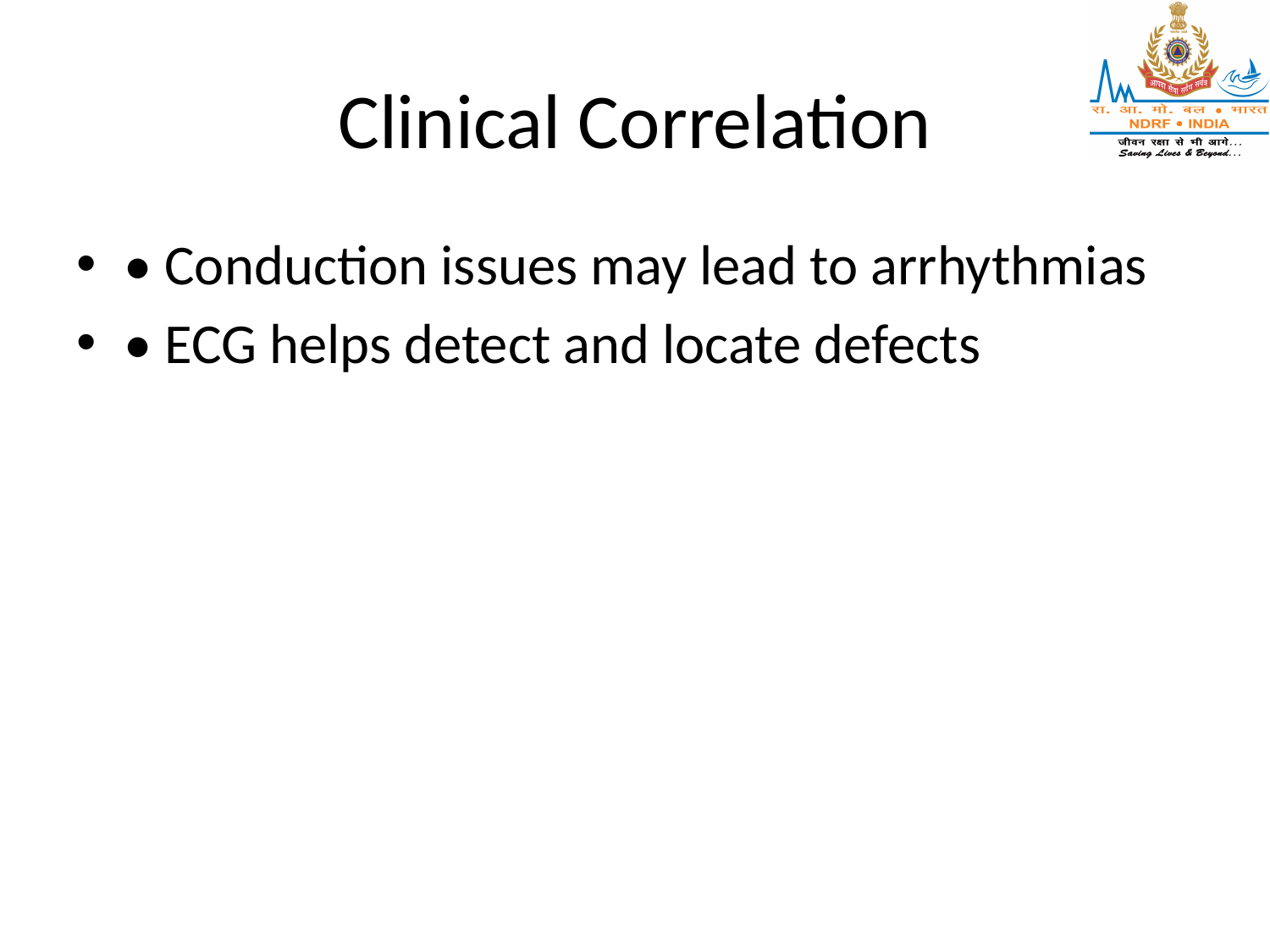

# Clinical Correlation
• Conduction issues may lead to arrhythmias
• ECG helps detect and locate defects